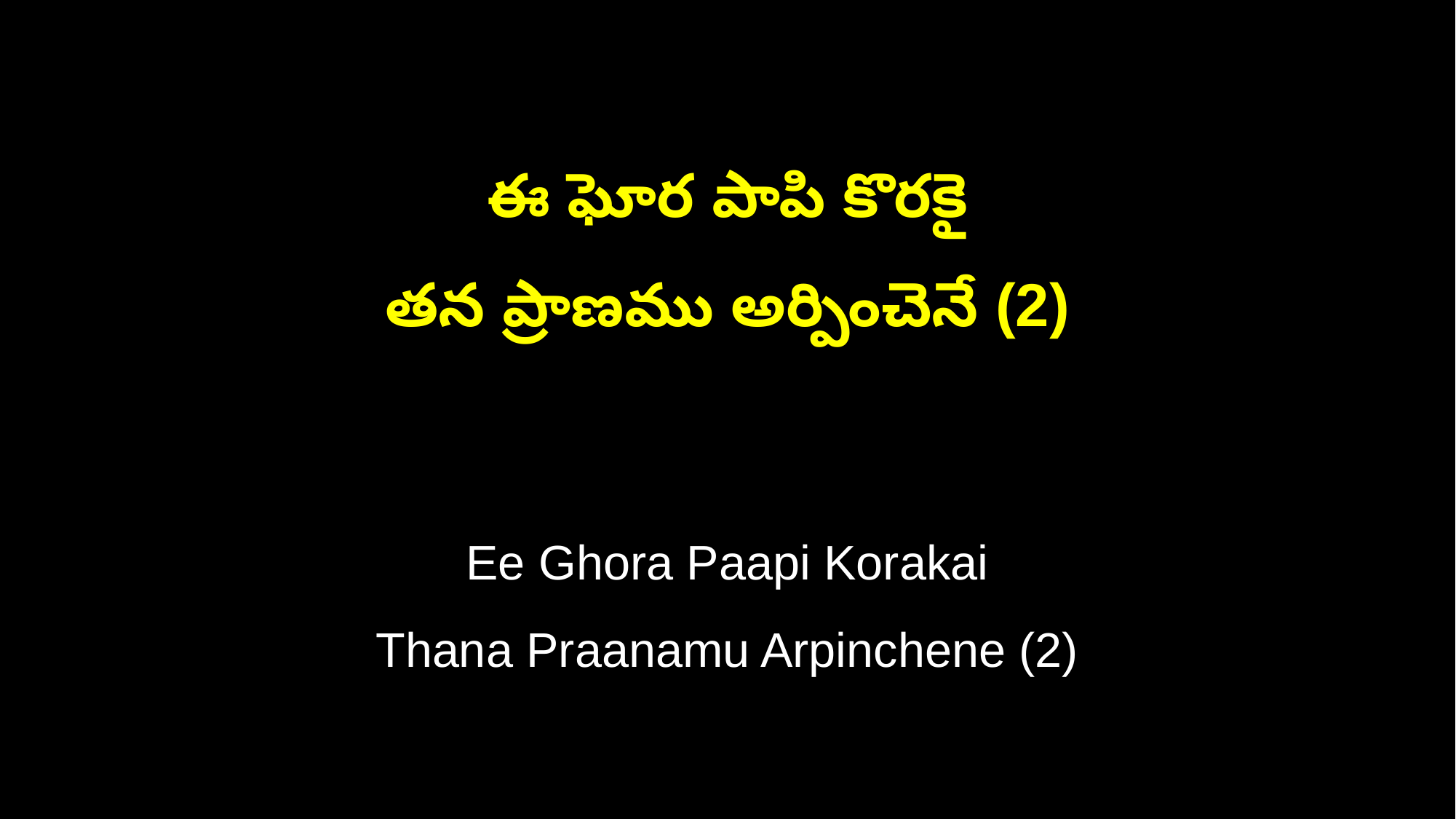

ఈ ఘోర పాపి కొరకై
తన ప్రాణము అర్పించెనే (2)
Ee Ghora Paapi Korakai
Thana Praanamu Arpinchene (2)